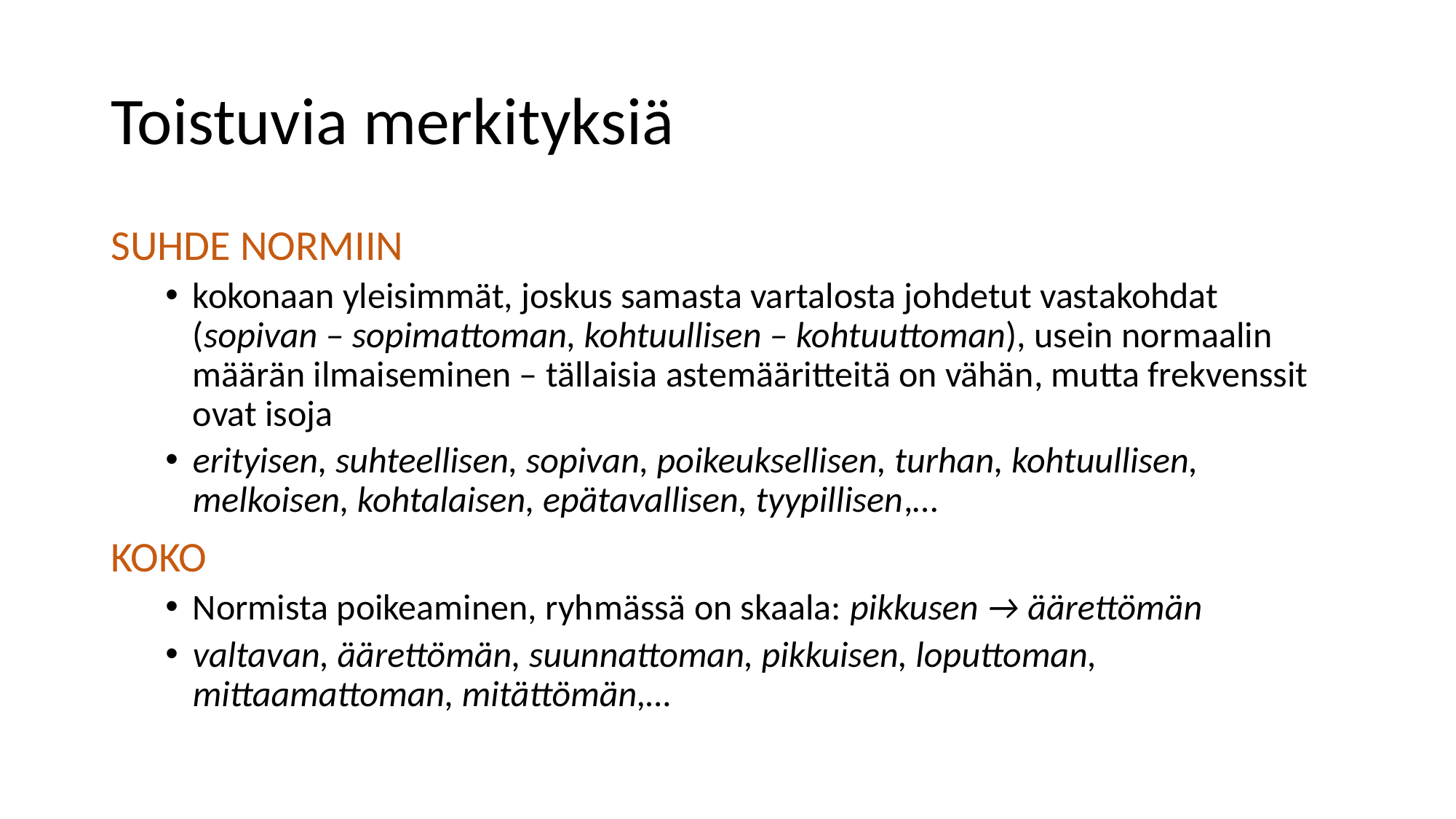

# Toistuvia merkityksiä
SUHDE NORMIIN
kokonaan yleisimmät, joskus samasta vartalosta johdetut vastakohdat (sopivan – sopimattoman, kohtuullisen – kohtuuttoman), usein normaalin määrän ilmaiseminen – tällaisia astemääritteitä on vähän, mutta frekvenssit ovat isoja
erityisen, suhteellisen, sopivan, poikeuksellisen, turhan, kohtuullisen, melkoisen, kohtalaisen, epätavallisen, tyypillisen,…
KOKO
Normista poikeaminen, ryhmässä on skaala: pikkusen → äärettömän
valtavan, äärettömän, suunnattoman, pikkuisen, loputtoman, mittaamattoman, mitättömän,…